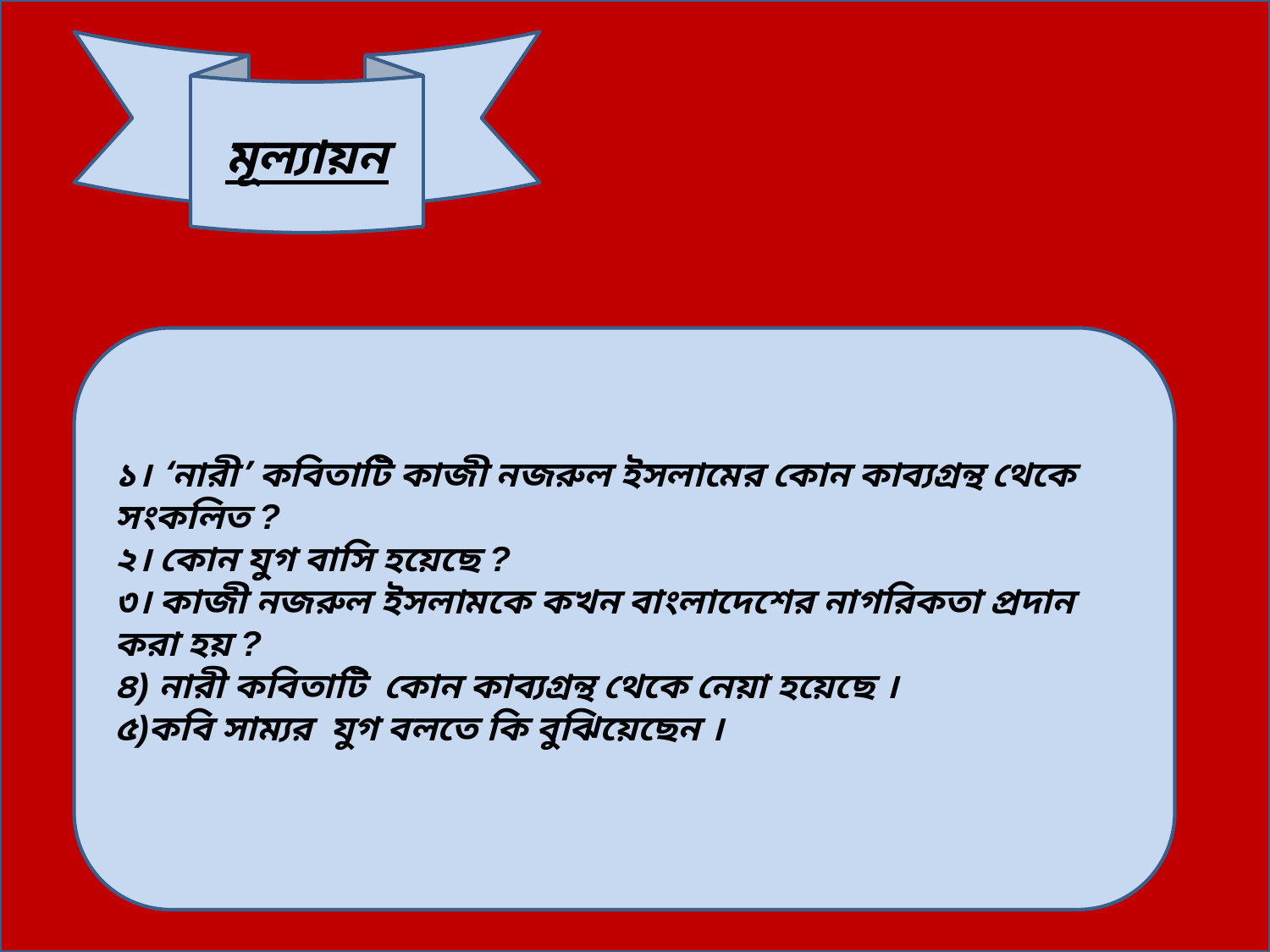

মূল্যায়ন
১। ‘নারী’ কবিতাটি কাজী নজরুল ইসলামের কোন কাব্যগ্রন্থ থেকে সংকলিত ?
২। কোন যুগ বাসি হয়েছে ?
৩। কাজী নজরুল ইসলামকে কখন বাংলাদেশের নাগরিকতা প্রদান করা হয় ?
৪) নারী কবিতাটি  কোন কাব্যগ্রন্থ থেকে নেয়া হয়েছে ।
৫)কবি সাম্যর  যুগ বলতে কি বুঝিয়েছেন ।